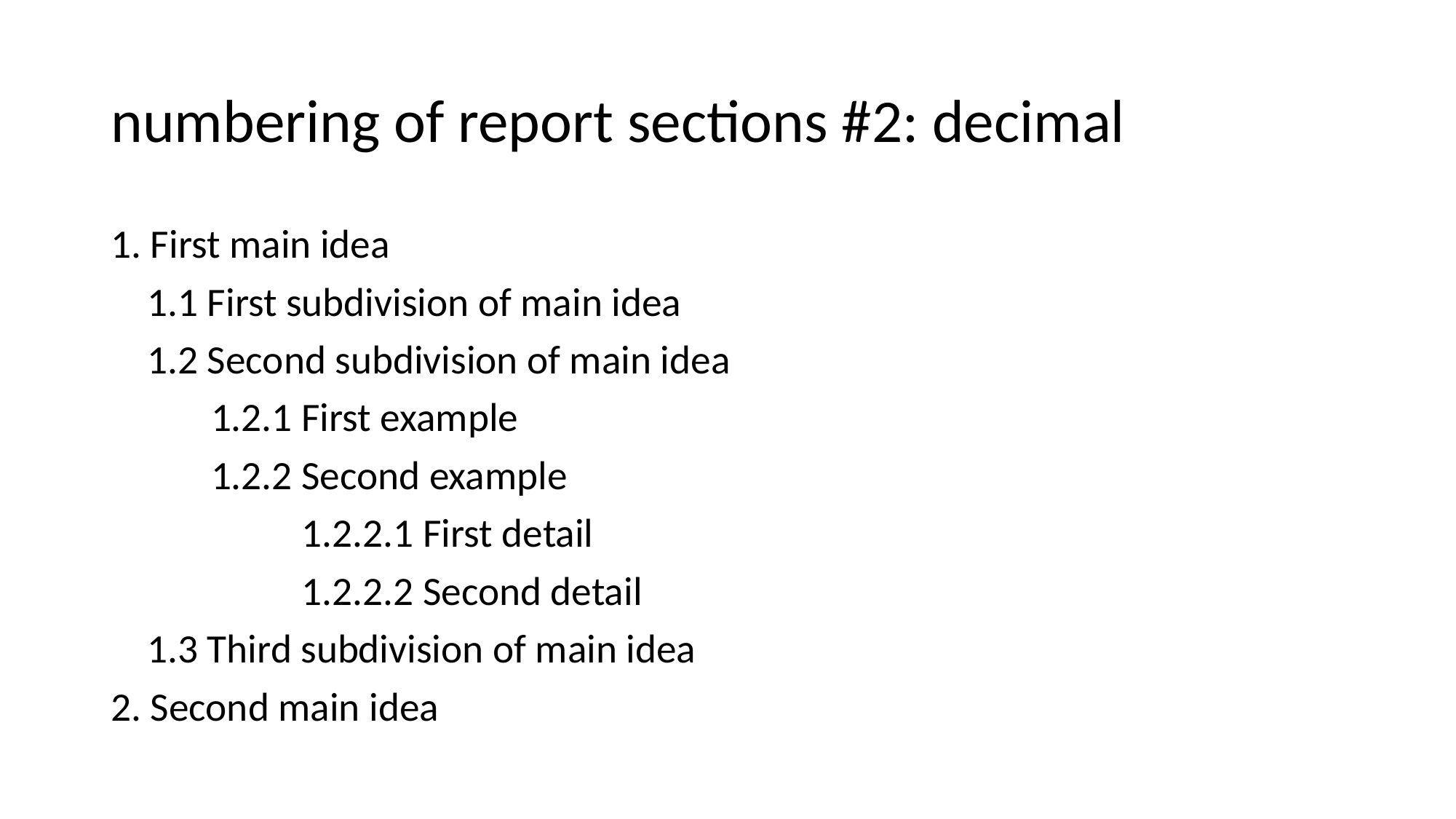

# numbering of report sections #2: decimal
1. First main idea
    1.1 First subdivision of main idea
    1.2 Second subdivision of main idea
           1.2.1 First example
           1.2.2 Second example
                     1.2.2.1 First detail
                     1.2.2.2 Second detail
    1.3 Third subdivision of main idea
2. Second main idea